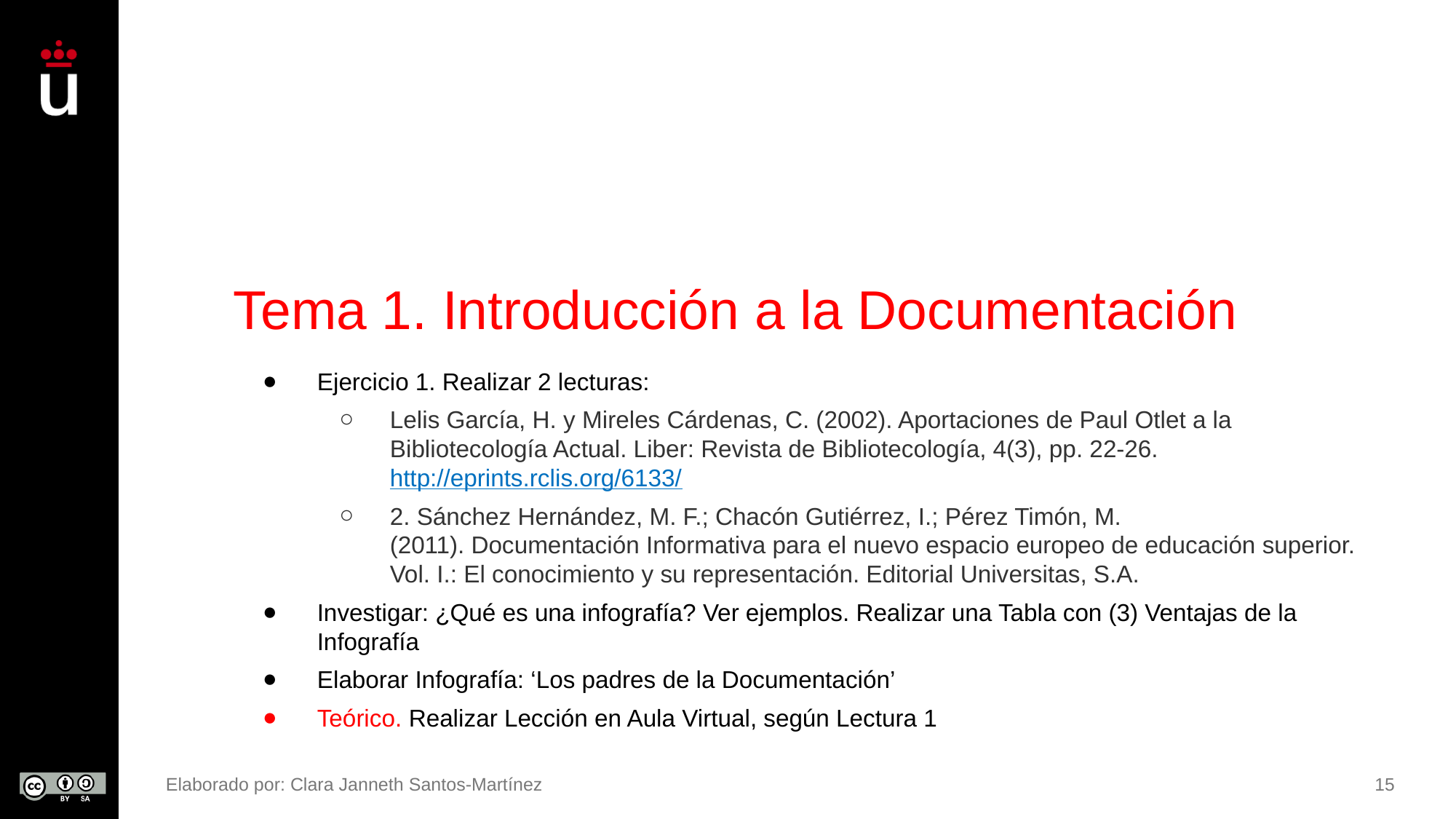

# Tema 1. Introducción a la Documentación
Ejercicio 1. Realizar 2 lecturas:
Lelis García, H. y Mireles Cárdenas, C. (2002). Aportaciones de Paul Otlet a la Bibliotecología Actual. Liber: Revista de Bibliotecología, 4(3), pp. 22-26. http://eprints.rclis.org/6133/
2. Sánchez Hernández, M. F.; Chacón Gutiérrez, I.; Pérez Timón, M. (2011). Documentación Informativa para el nuevo espacio europeo de educación superior. Vol. I.: El conocimiento y su representación. Editorial Universitas, S.A.
Investigar: ¿Qué es una infografía? Ver ejemplos. Realizar una Tabla con (3) Ventajas de la Infografía
Elaborar Infografía: ‘Los padres de la Documentación’
Teórico. Realizar Lección en Aula Virtual, según Lectura 1

Elaborado por: Clara Janneth Santos-Martínez
15